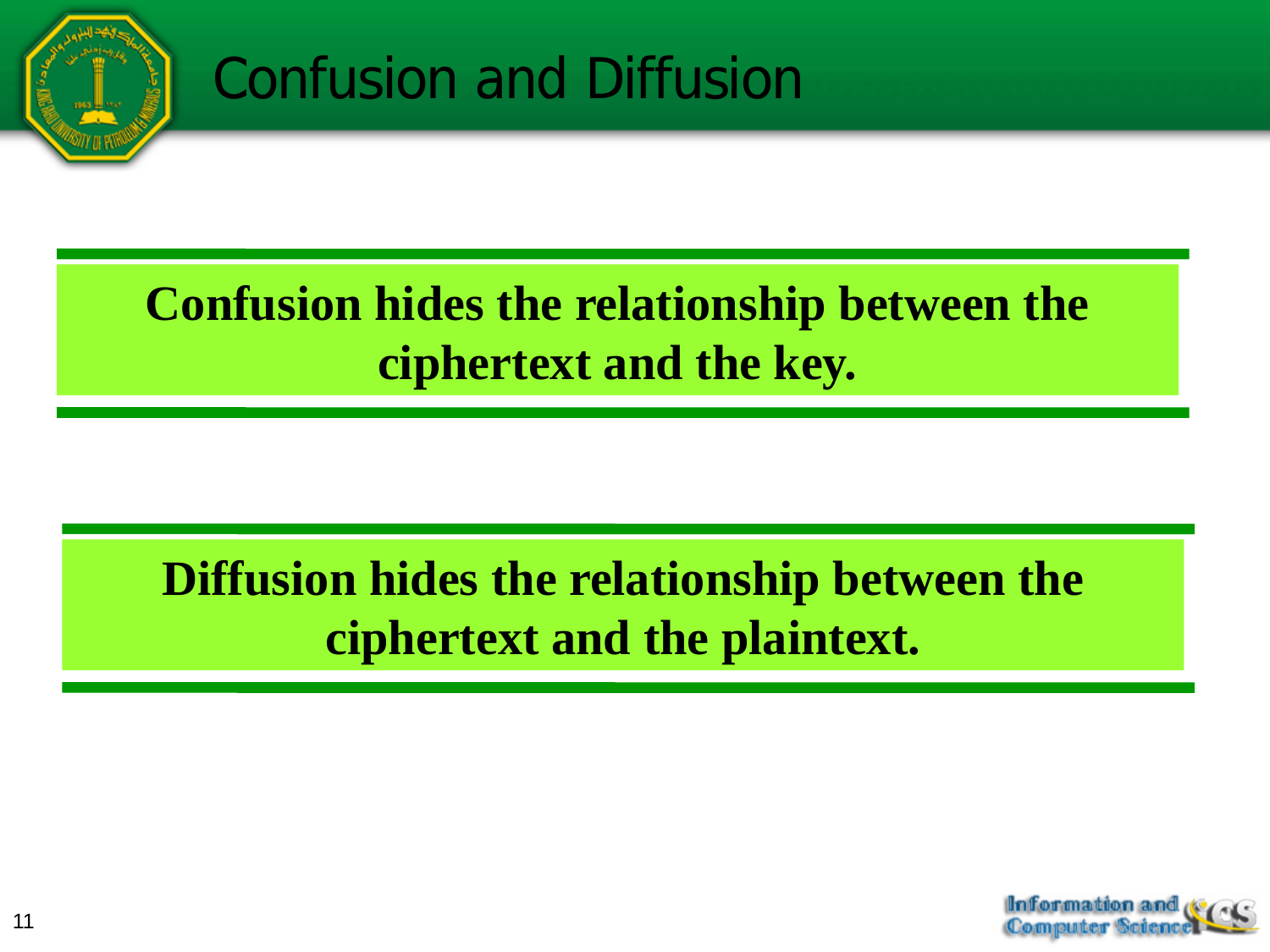

# Confusion and Diffusion

Confusion hides the relationship between the ciphertext and the key.

Diffusion hides the relationship between the ciphertext and the plaintext.

11